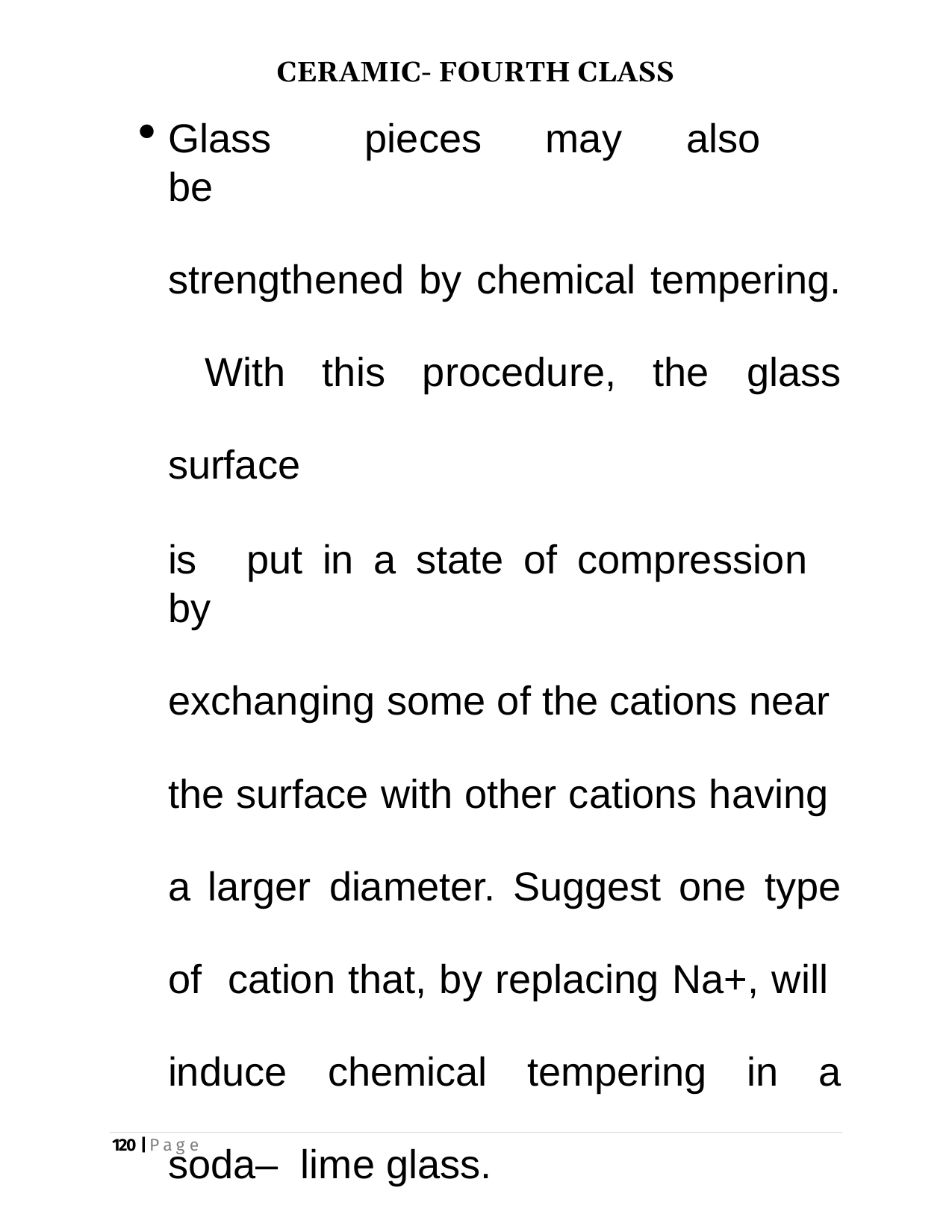

CERAMIC- FOURTH CLASS
Glass	pieces	may	also	be
strengthened by chemical tempering.  With this procedure, the glass surface

is	put	in	a	state	of	compression	by
exchanging some of the cations near  the surface with other cations having  a larger diameter. Suggest one type of  cation that, by replacing Na+, will  induce chemical tempering in a soda–  lime glass.

120 | P a g e